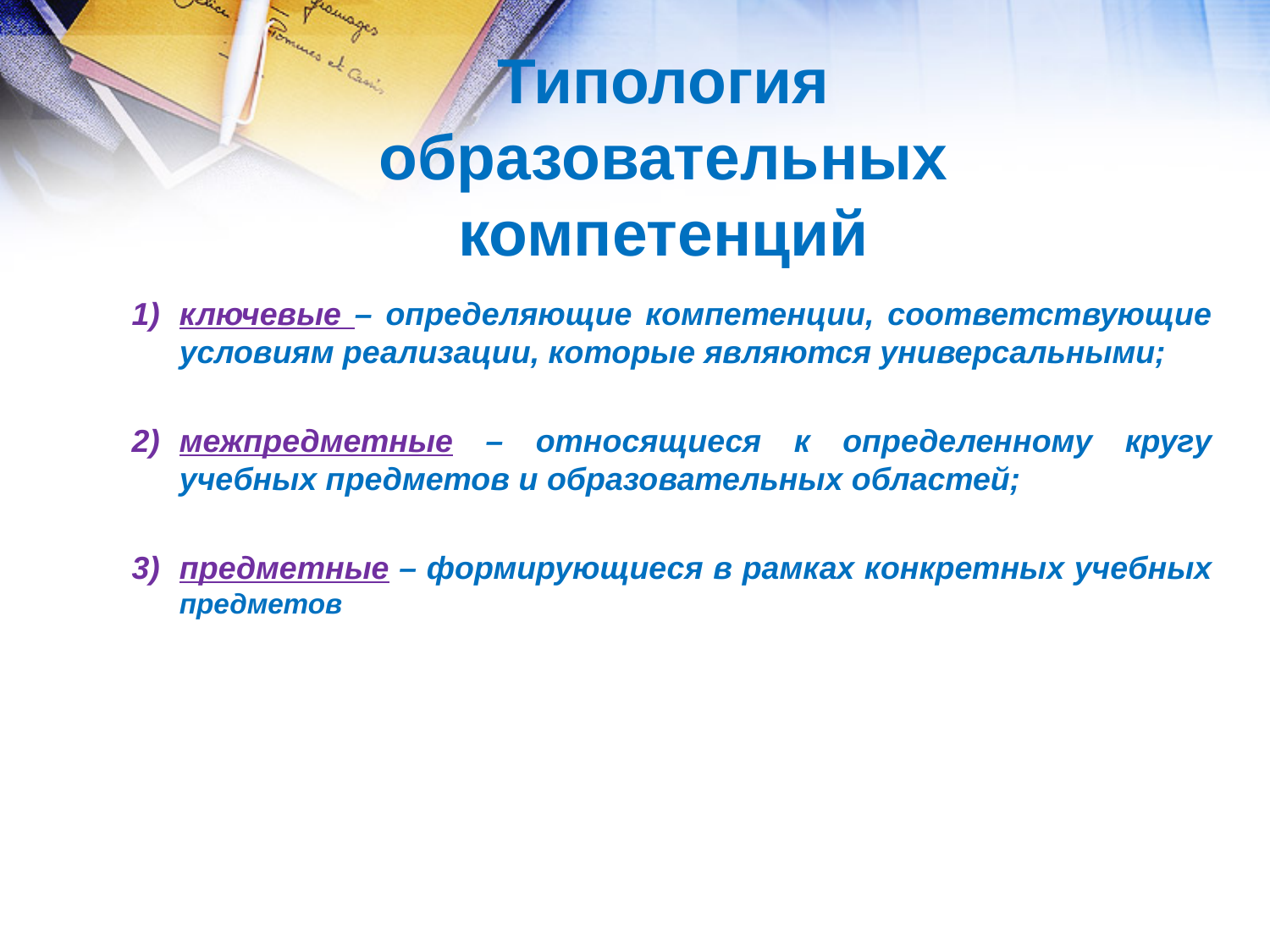

# Типология образовательных компетенций
ключевые – определяющие компетенции, соответствующие условиям реализации, которые являются универсальными;

межпредметные – относящиеся к определенному кругу учебных предметов и образовательных областей;

предметные – формирующиеся в рамках конкретных учебных предметов